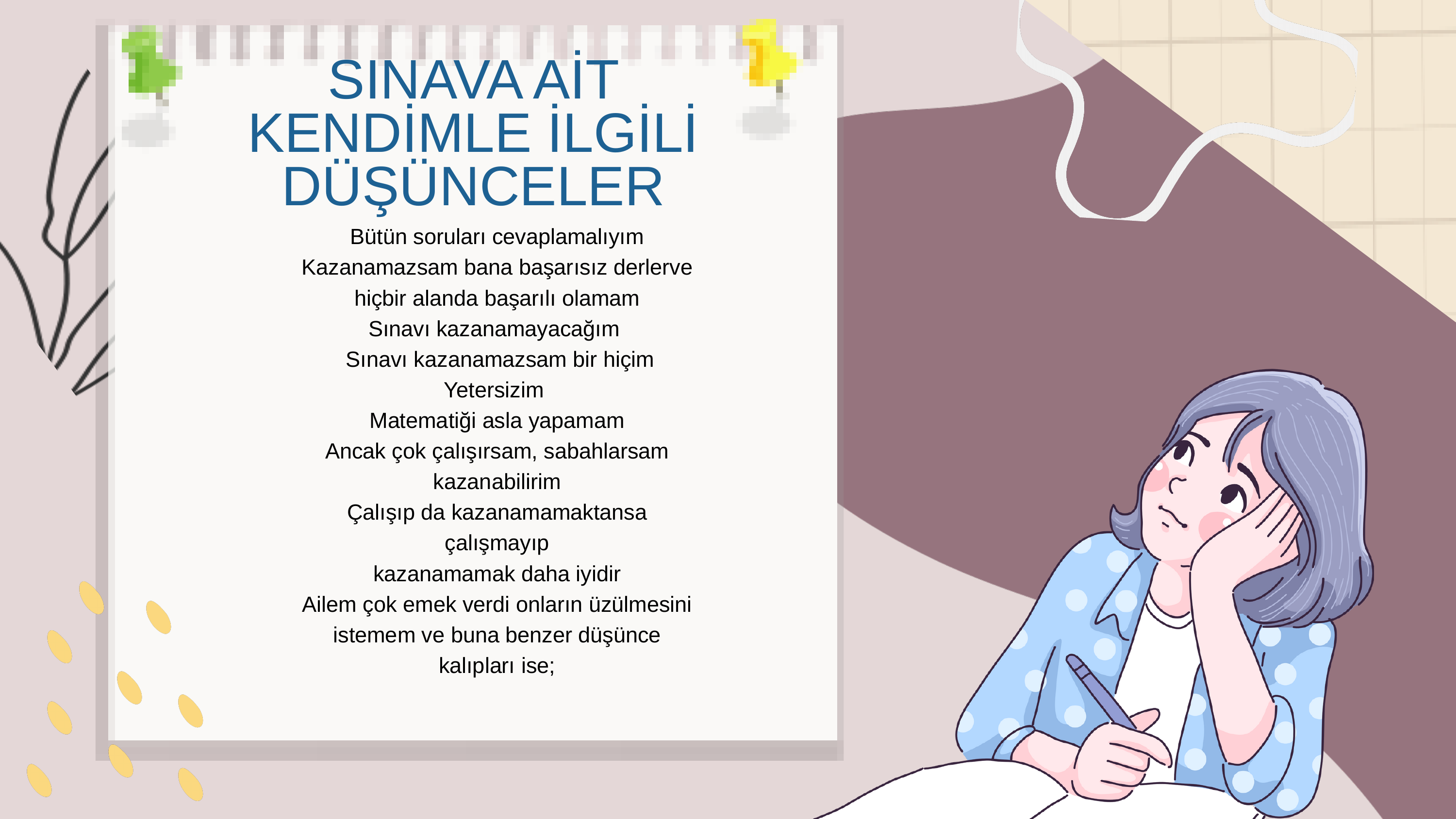

SINAVA AİT KENDİMLE İLGİLİ DÜŞÜNCELER
Bütün soruları cevaplamalıyım
Kazanamazsam bana başarısız derlerve hiçbir alanda başarılı olamam
Sınavı kazanamayacağım
 Sınavı kazanamazsam bir hiçim
Yetersizim
Matematiği asla yapamam
Ancak çok çalışırsam, sabahlarsam kazanabilirim
Çalışıp da kazanamamaktansa çalışmayıp
kazanamamak daha iyidir
Ailem çok emek verdi onların üzülmesini istemem ve buna benzer düşünce kalıpları ise;